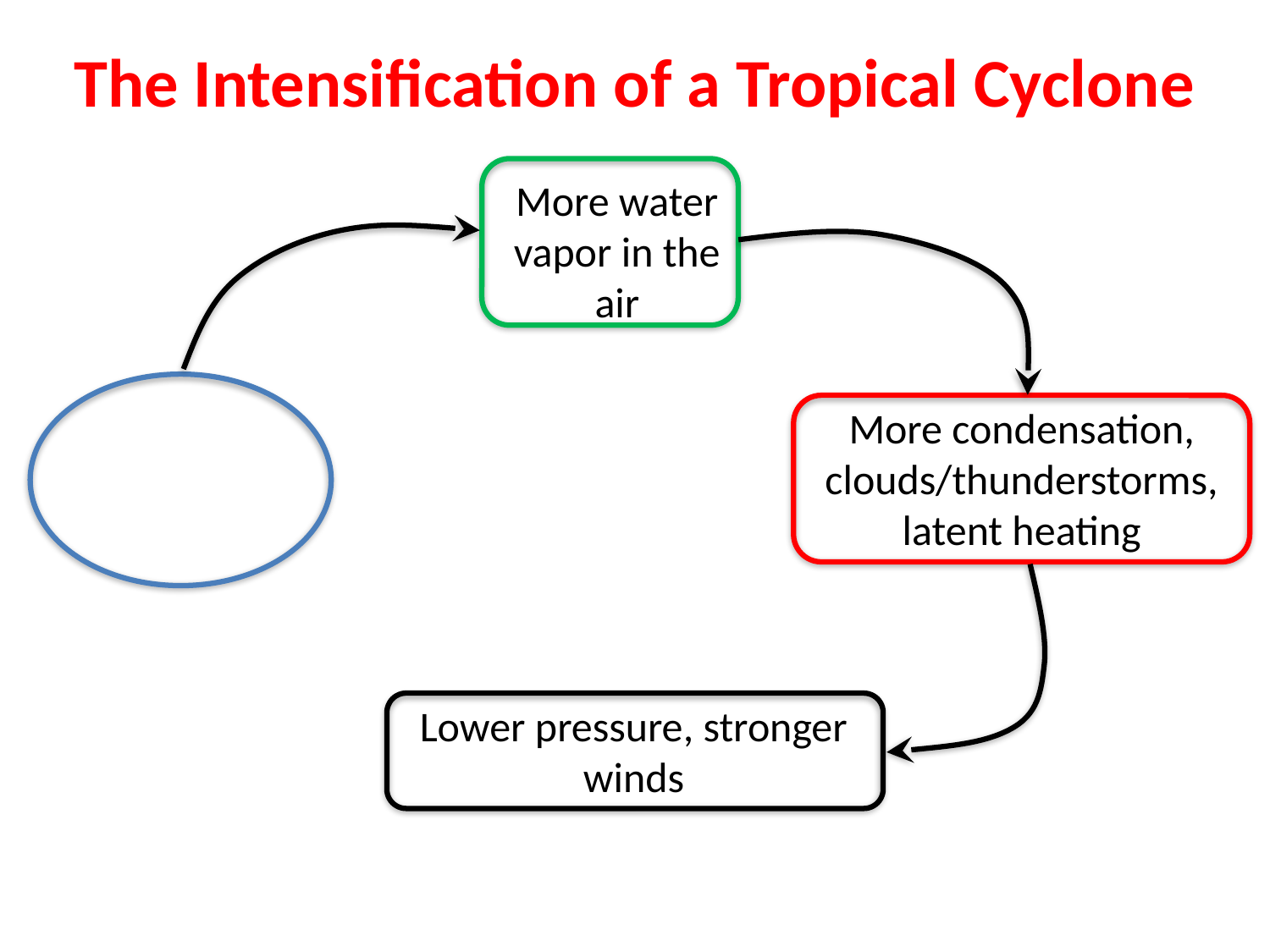

The Intensification of a Tropical Cyclone

More water vapor in the air

More condensation, clouds/thunderstorms, latent heating

Lower pressure, stronger winds